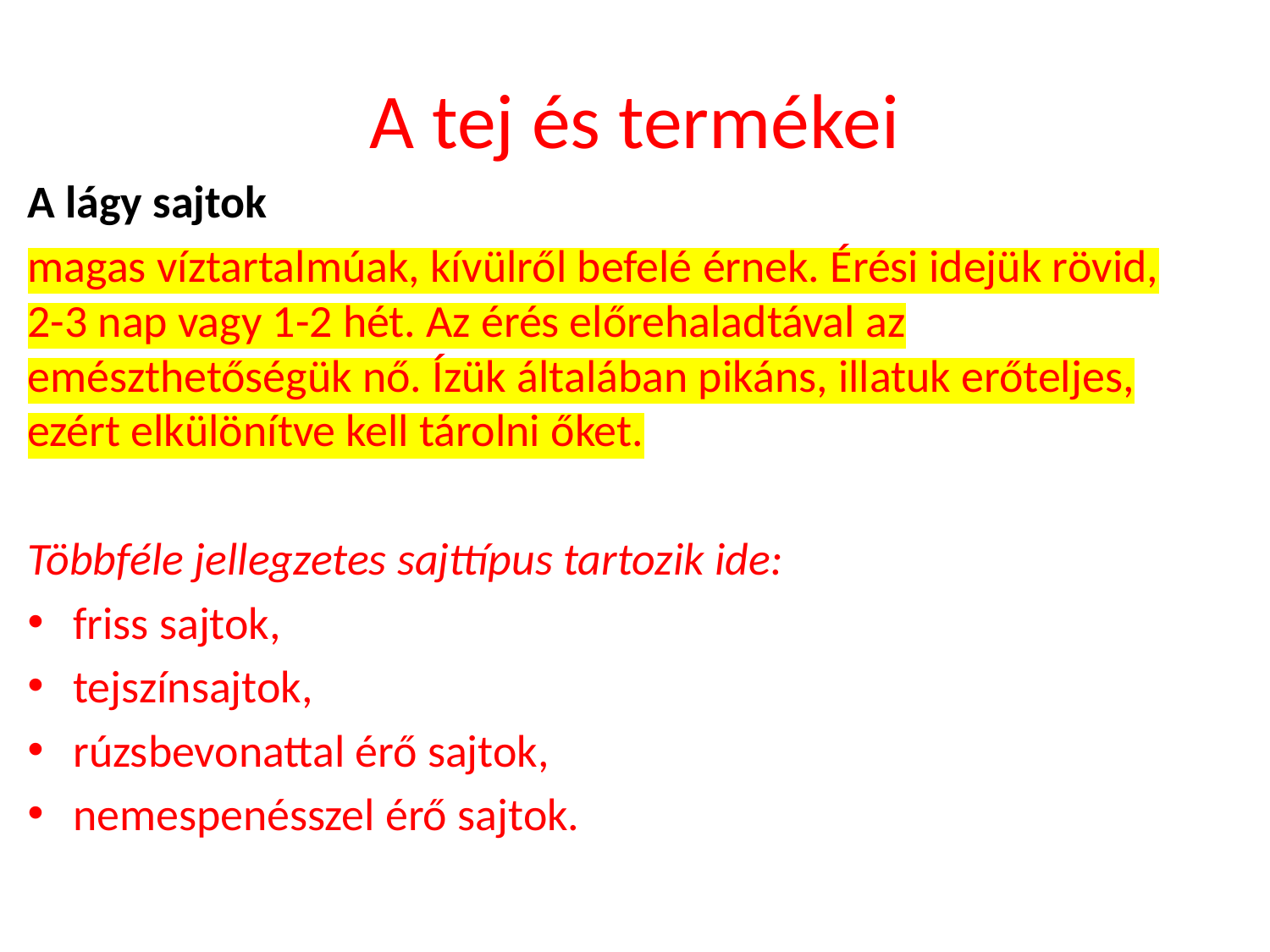

# A tej és termékei
A lágy sajtok
magas víztartalmúak, kívülről befelé érnek. Érési idejük rö­vid, 2-3 nap vagy 1-2 hét. Az érés előrehaladtával az emészthetőségük nő. Ízük általában pikáns, illatuk erőteljes, ezért elkülönítve kell tárolni őket.

Többféle jellegzetes sajttípus tartozik ide:
friss sajtok,
tejszínsajtok,
rúzsbevonattal érő sajtok,
nemespenésszel érő sajtok.